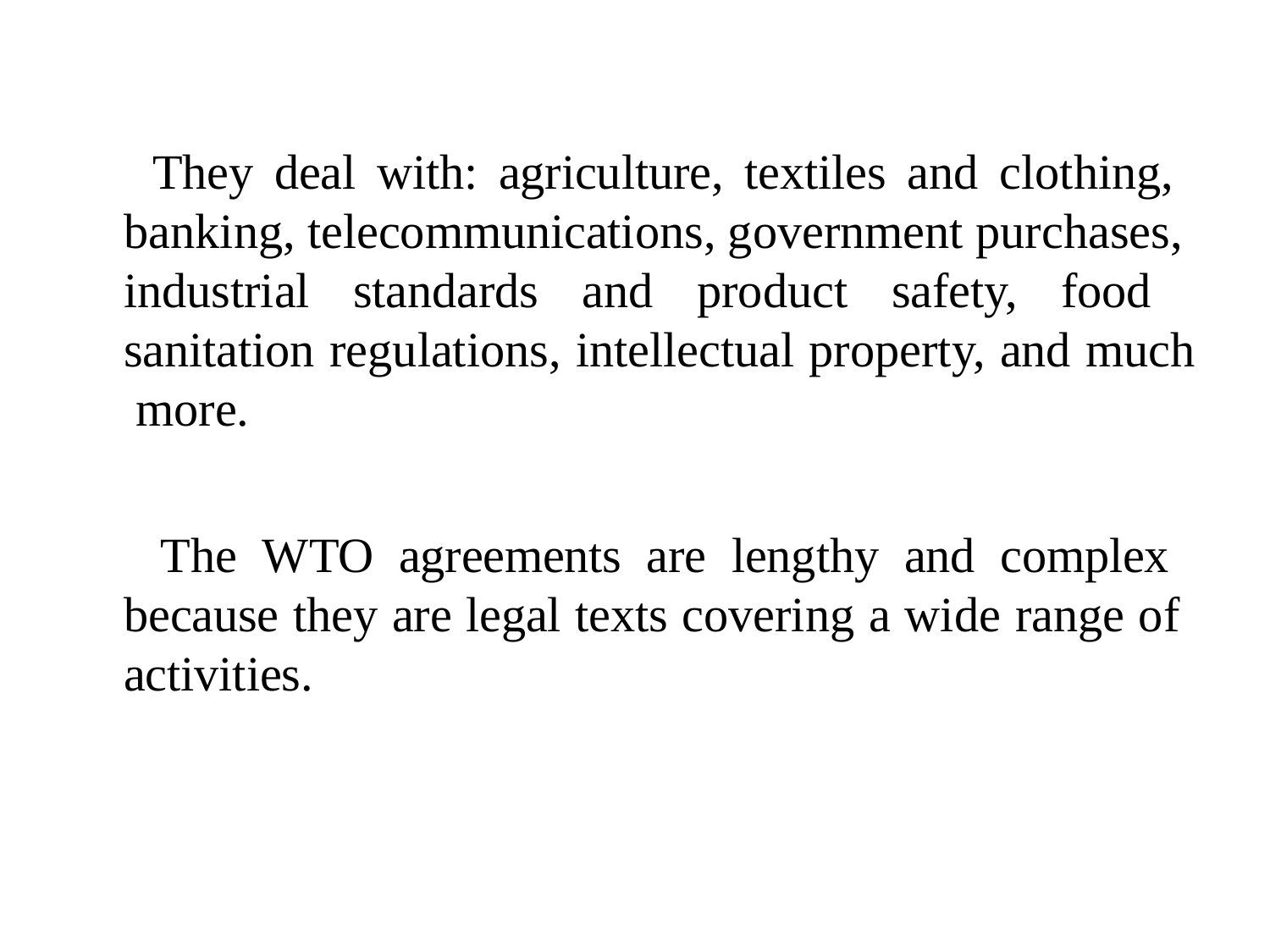

They deal with: agriculture, textiles and clothing,  banking, telecommunications, government purchases,  industrial standards and product safety, food  sanitation regulations, intellectual property, and much  more.

The WTO agreements are lengthy and complex  because they are legal texts covering a wide range of  activities.